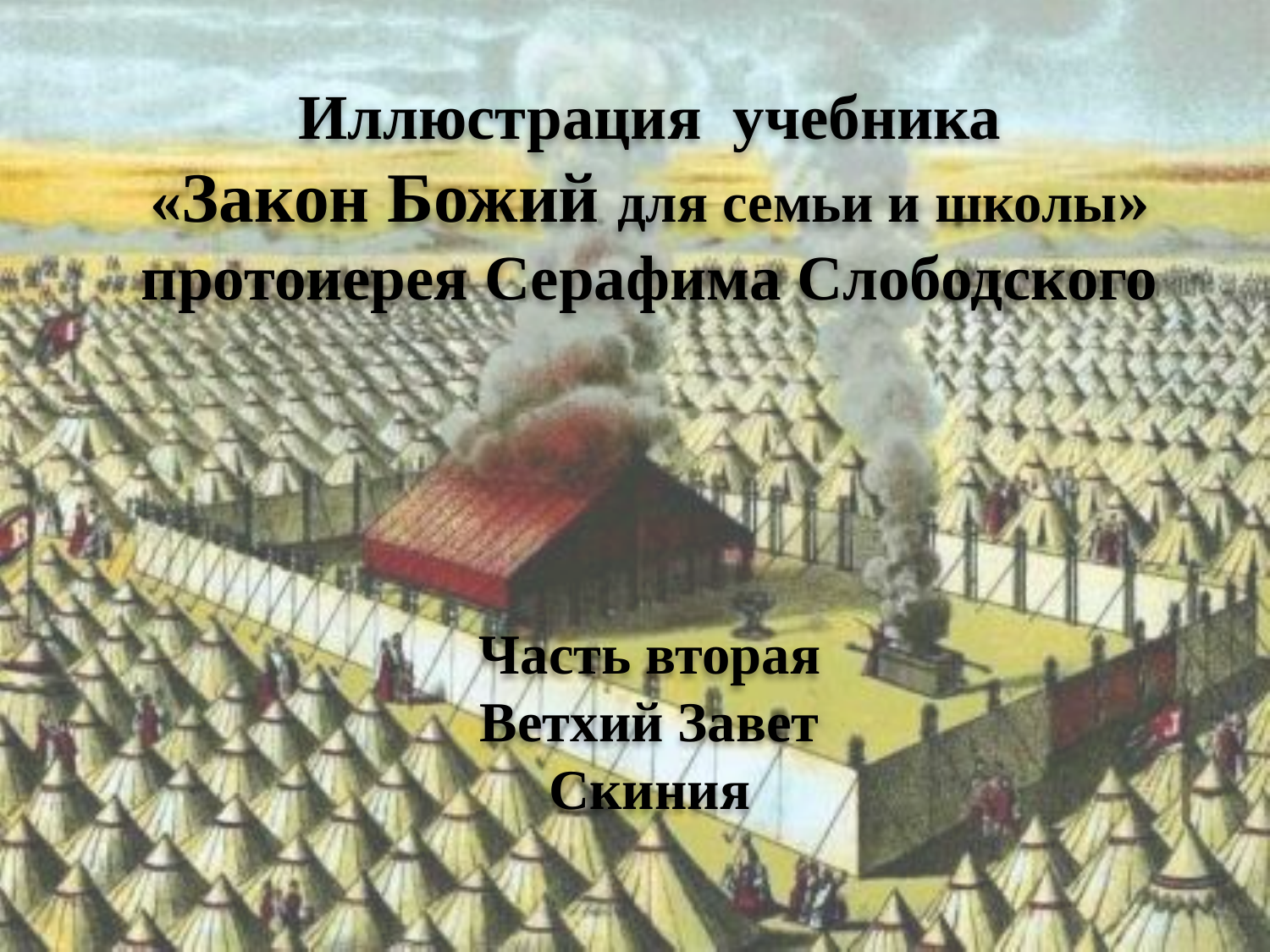

Иллюстрация  учебника
«Закон Божий для семьи и школы»
протоиерея Серафима Слободского

Часть вторая
Ветхий Завет
Скиния